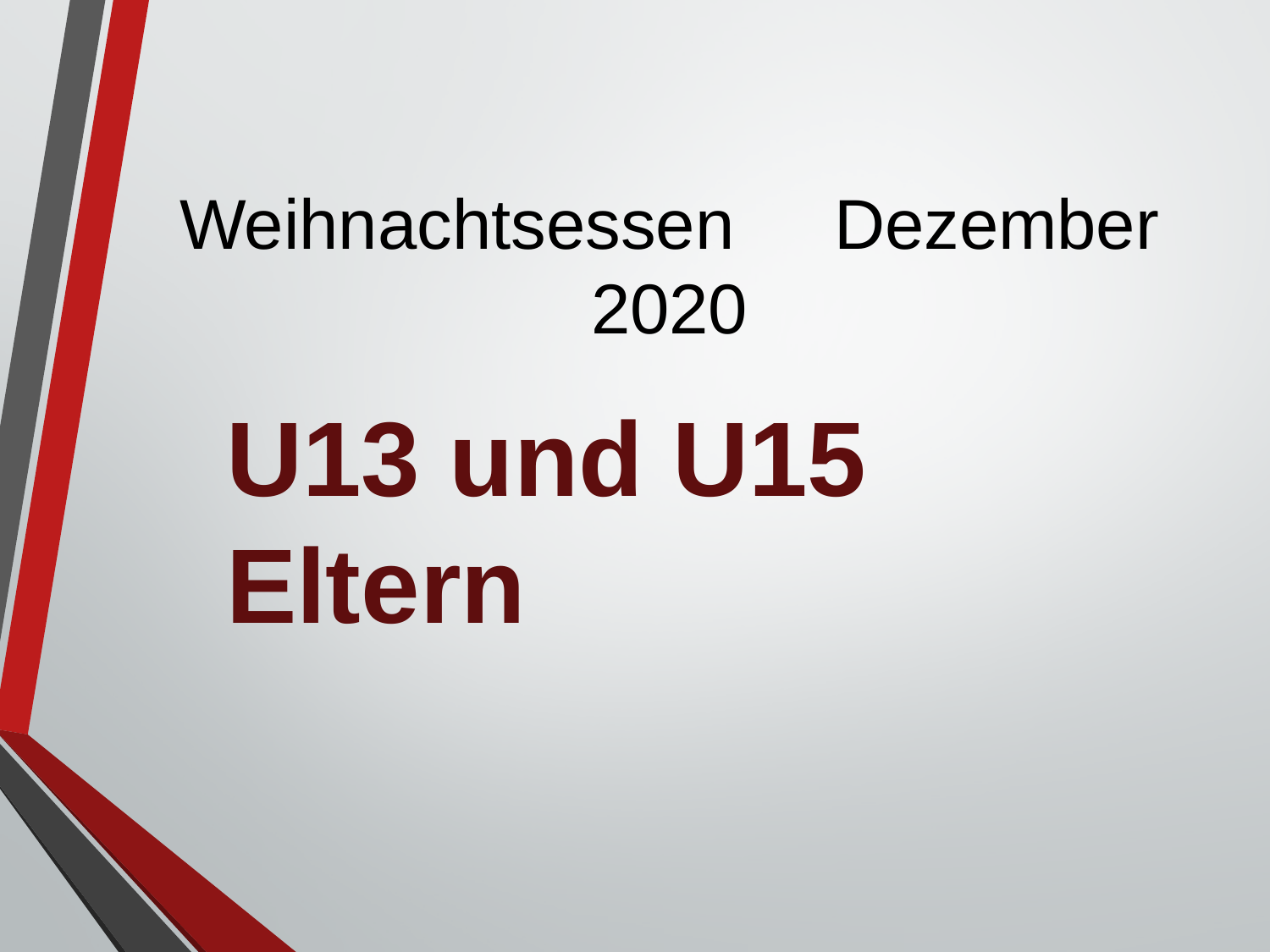

# Weihnachtsessen	 Dezember 2020
U13 und U15 Eltern